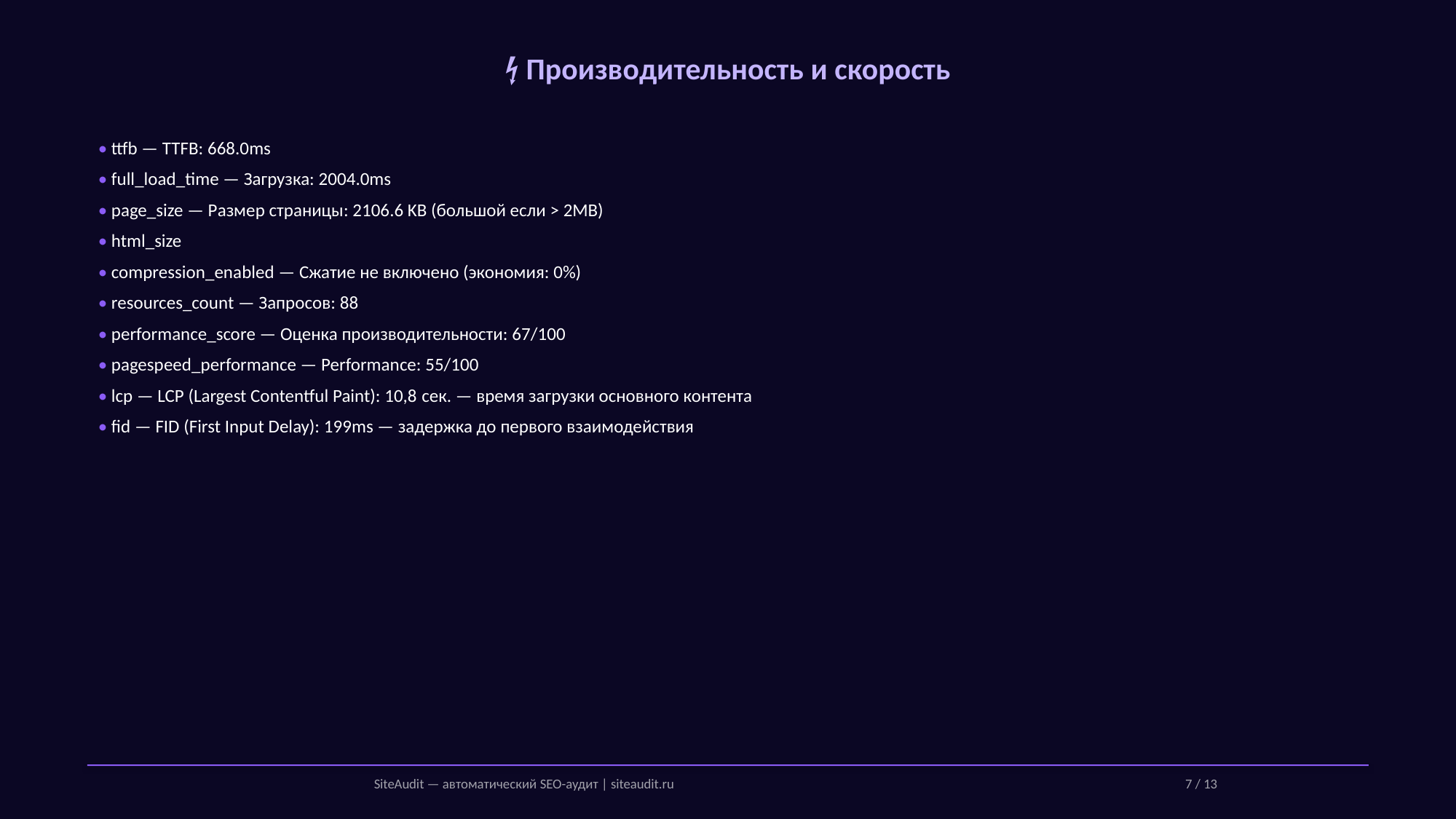

⚡ Производительность и скорость
• ttfb — TTFB: 668.0ms
• full_load_time — Загрузка: 2004.0ms
• page_size — Размер страницы: 2106.6 KB (большой если > 2MB)
• html_size
• compression_enabled — Сжатие не включено (экономия: 0%)
• resources_count — Запросов: 88
• performance_score — Оценка производительности: 67/100
• pagespeed_performance — Performance: 55/100
• lcp — LCP (Largest Contentful Paint): 10,8 сек. — время загрузки основного контента
• fid — FID (First Input Delay): 199ms — задержка до первого взаимодействия

SiteAudit — автоматический SEO-аудит | siteaudit.ru
7 / 13